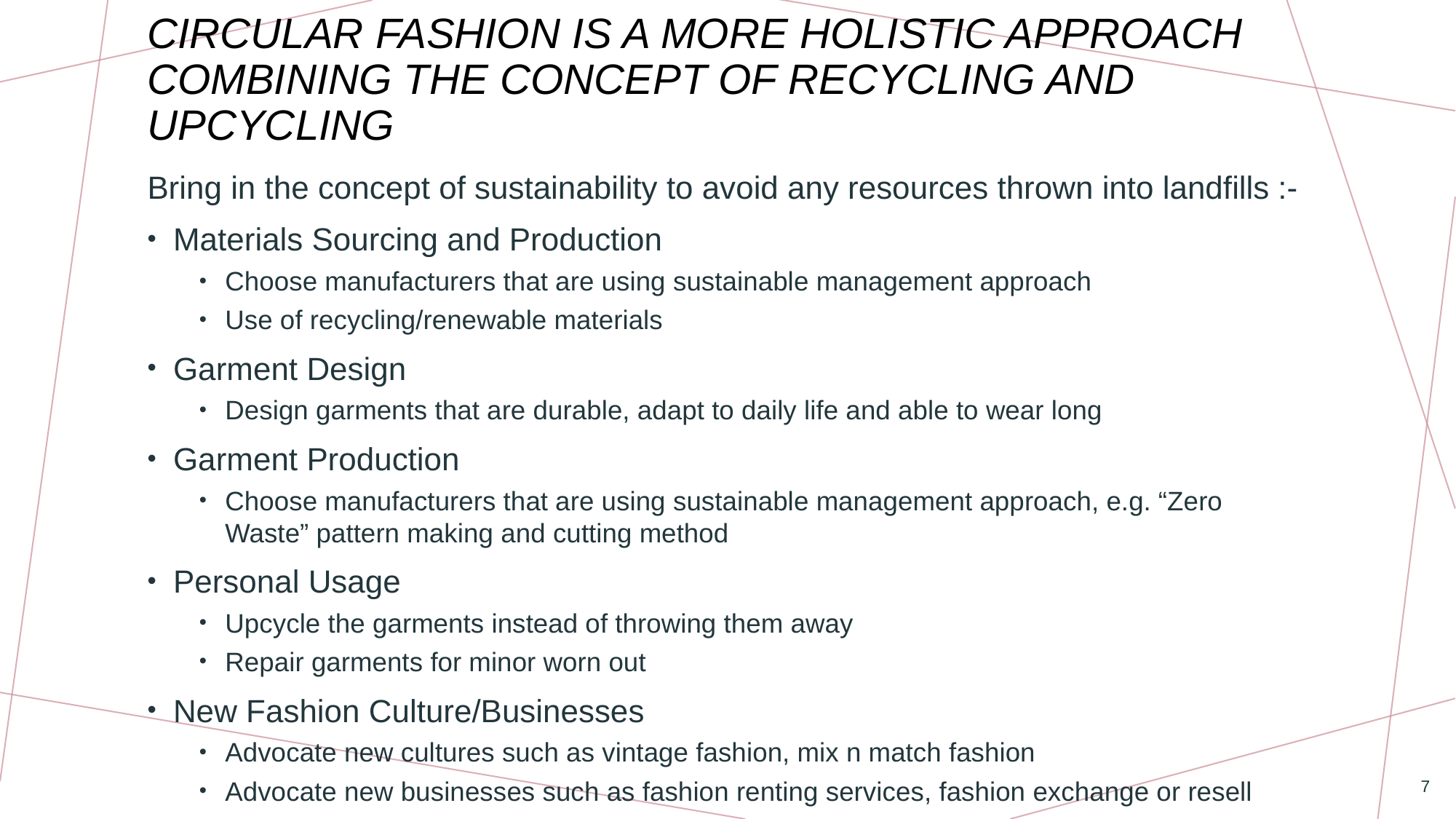

# Circular Fashion is A more holistic approach combining the concept of recycling and upcycling
Bring in the concept of sustainability to avoid any resources thrown into landfills :-
Materials Sourcing and Production
Choose manufacturers that are using sustainable management approach
Use of recycling/renewable materials
Garment Design
Design garments that are durable, adapt to daily life and able to wear long
Garment Production
Choose manufacturers that are using sustainable management approach, e.g. “Zero Waste” pattern making and cutting method
Personal Usage
Upcycle the garments instead of throwing them away
Repair garments for minor worn out
New Fashion Culture/Businesses
Advocate new cultures such as vintage fashion, mix n match fashion
Advocate new businesses such as fashion renting services, fashion exchange or resell

7